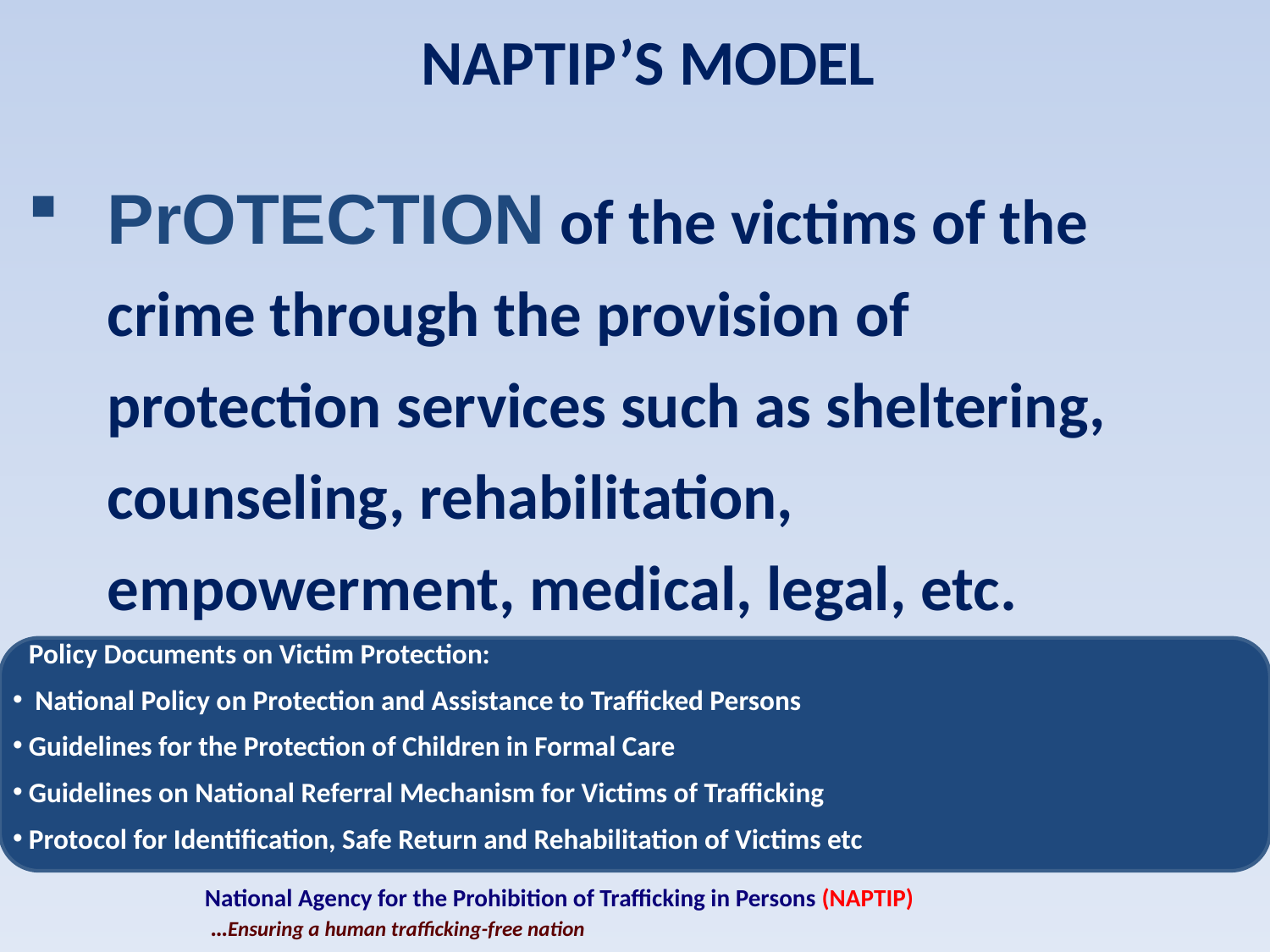

NAPTIP’S MODEL
PrOTECTION of the victims of the crime through the provision of protection services such as sheltering, counseling, rehabilitation, empowerment, medical, legal, etc.
Policy Documents on Victim Protection:
 National Policy on Protection and Assistance to Trafficked Persons
Guidelines for the Protection of Children in Formal Care
Guidelines on National Referral Mechanism for Victims of Trafficking
Protocol for Identification, Safe Return and Rehabilitation of Victims etc

National Agency for the Prohibition of Trafficking in Persons (NAPTIP)
 …Ensuring a human trafficking-free nation